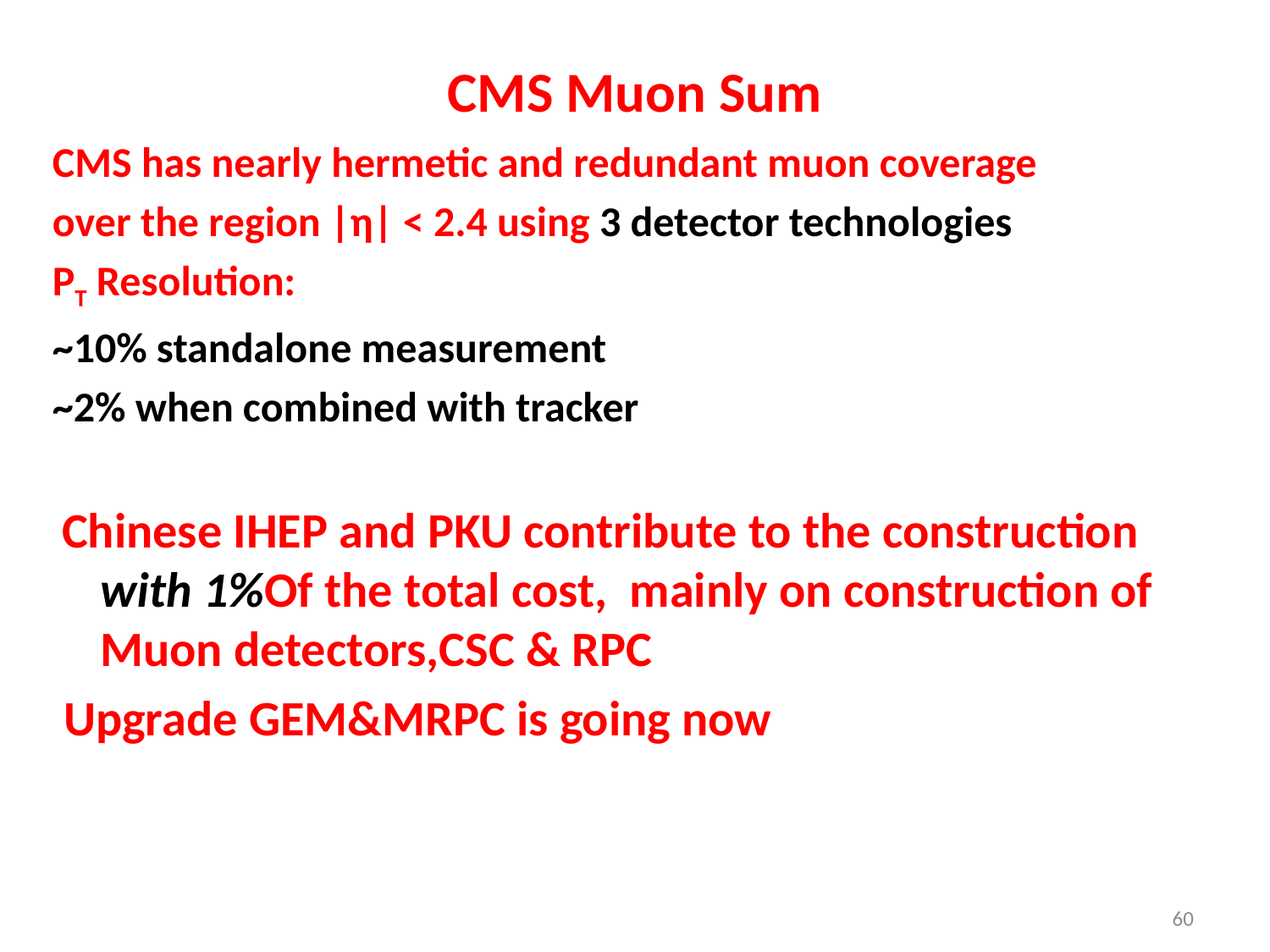

# CMS Muon Sum
CMS has nearly hermetic and redundant muon coverage
over the region |η| < 2.4 using 3 detector technologies
PT Resolution:
~10% standalone measurement
~2% when combined with tracker

 Chinese IHEP and PKU contribute to the construction with 1%Of the total cost,  mainly on construction of Muon detectors,CSC & RPC
 Upgrade GEM&MRPC is going now
60